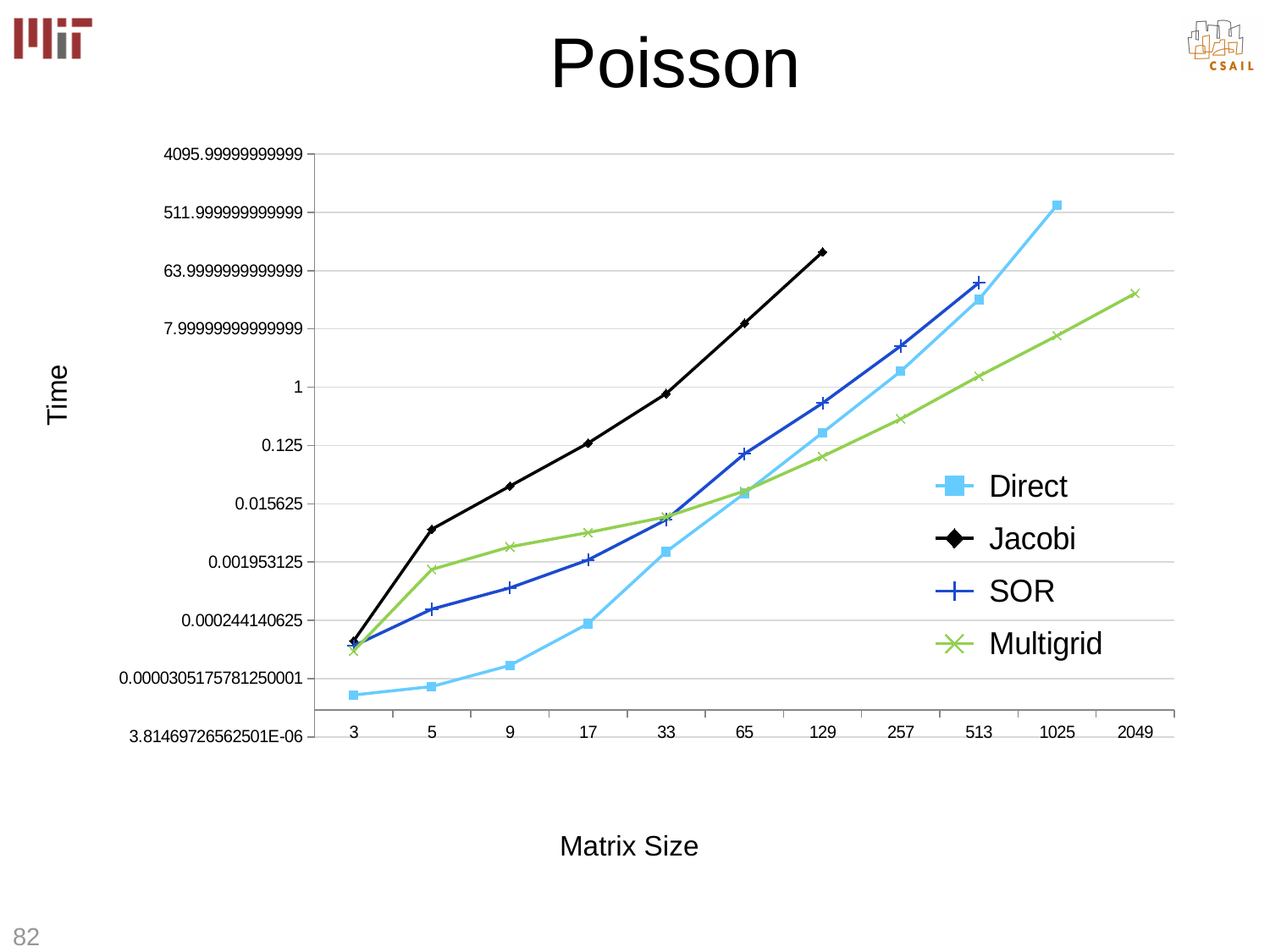

# Poisson

[unsupported chart]

Time
Matrix Size
82